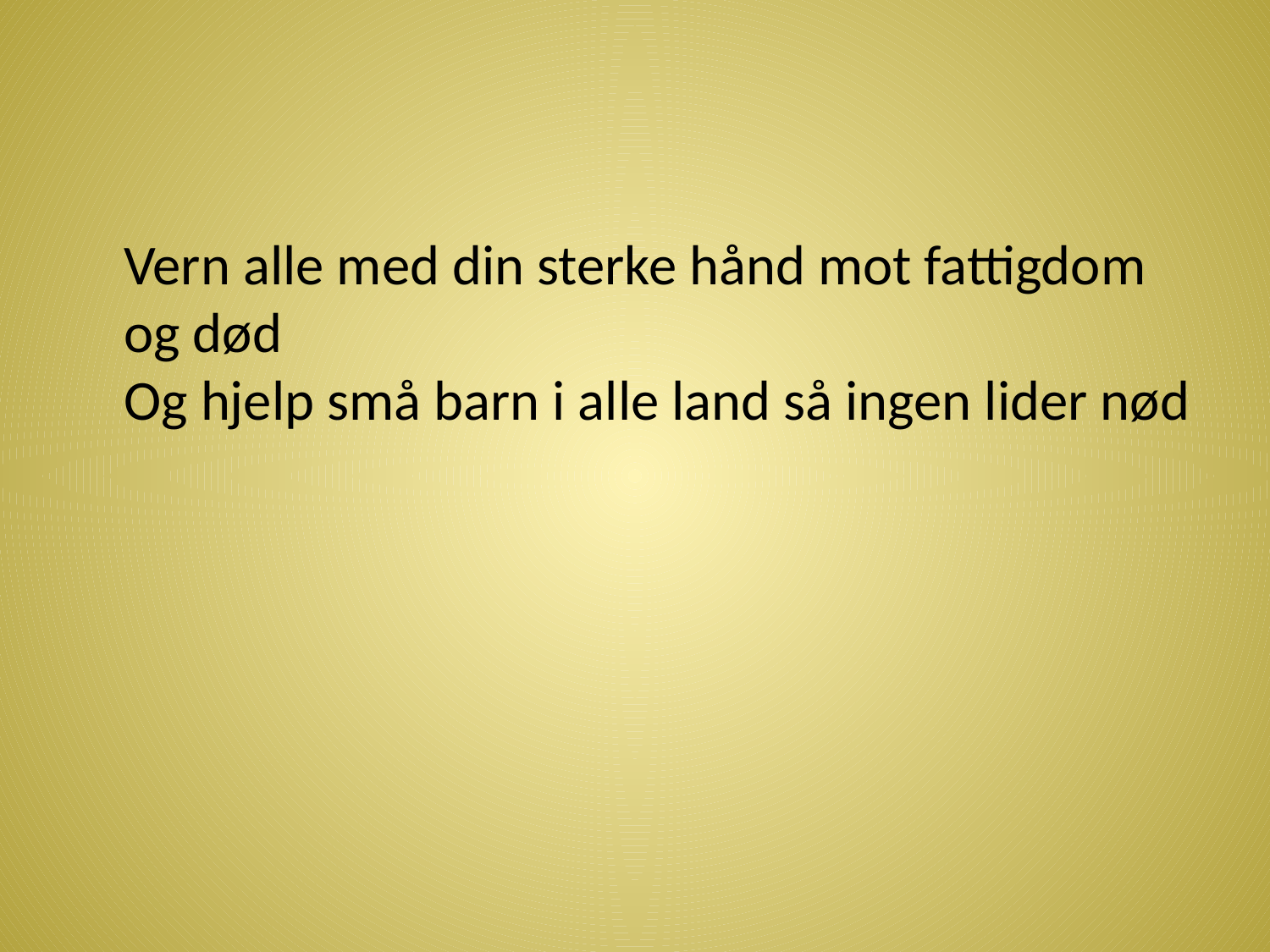

#
	Vern alle med din sterke hånd mot fattigdom og død
Og hjelp små barn i alle land så ingen lider nød